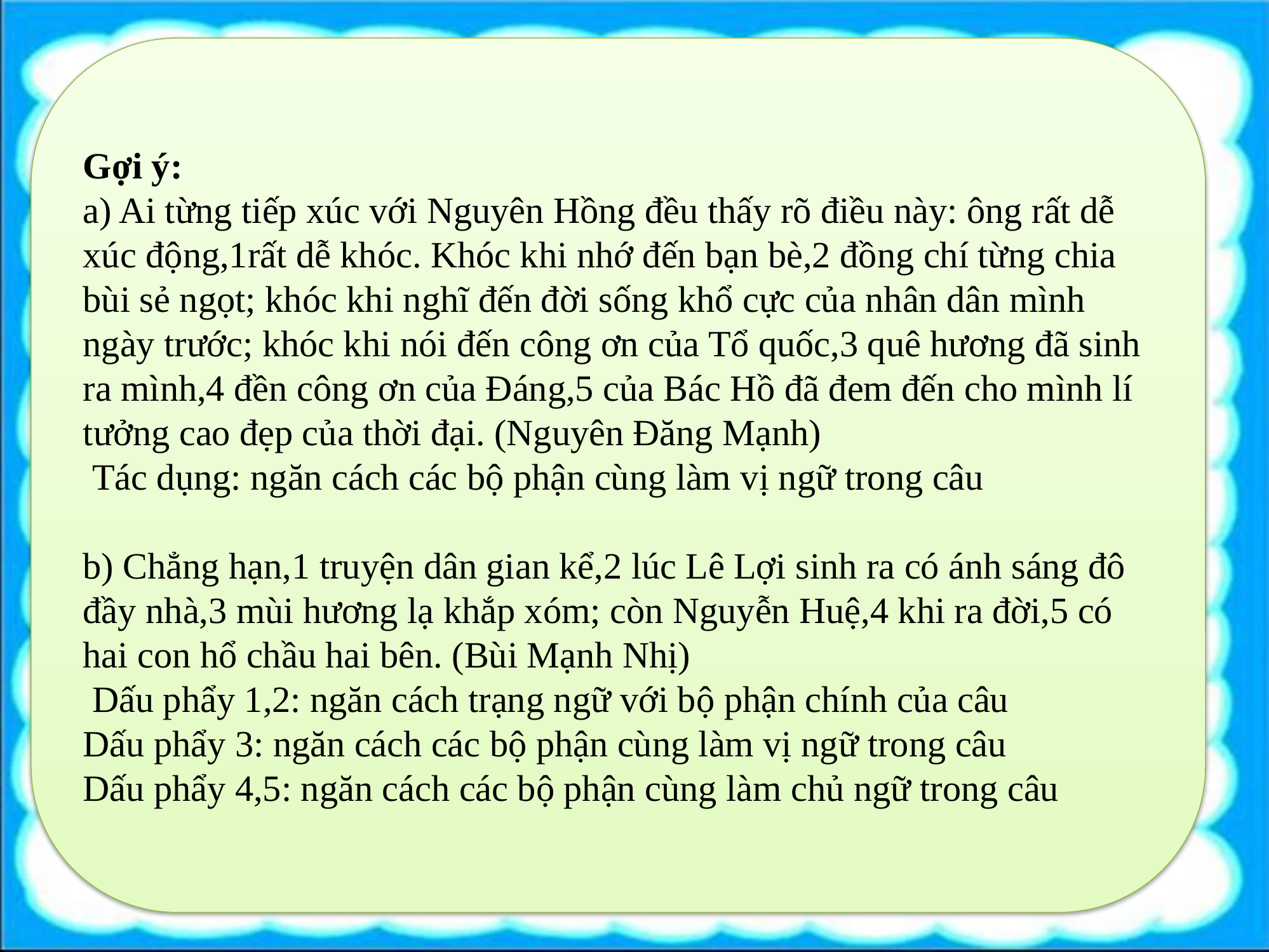

Gợi ý:
a) Ai từng tiếp xúc với Nguyên Hồng đều thấy rõ điều này: ông rất dễ xúc động,1rất dễ khóc. Khóc khi nhớ đến bạn bè,2 đồng chí từng chia bùi sẻ ngọt; khóc khi nghĩ đến đời sống khổ cực của nhân dân mình ngày trước; khóc khi nói đến công ơn của Tổ quốc,3 quê hương đã sinh ra mình,4 đền công ơn của Đáng,5 của Bác Hồ đã đem đến cho mình lí tưởng cao đẹp của thời đại. (Nguyên Đăng Mạnh)
 Tác dụng: ngăn cách các bộ phận cùng làm vị ngữ trong câu

b) Chẳng hạn,1 truyện dân gian kể,2 lúc Lê Lợi sinh ra có ánh sáng đô đầy nhà,3 mùi hương lạ khắp xóm; còn Nguyễn Huệ,4 khi ra đời,5 có hai con hổ chầu hai bên. (Bùi Mạnh Nhị)
 Dấu phẩy 1,2: ngăn cách trạng ngữ với bộ phận chính của câu
Dấu phẩy 3: ngăn cách các bộ phận cùng làm vị ngữ trong câu
Dấu phẩy 4,5: ngăn cách các bộ phận cùng làm chủ ngữ trong câu
#